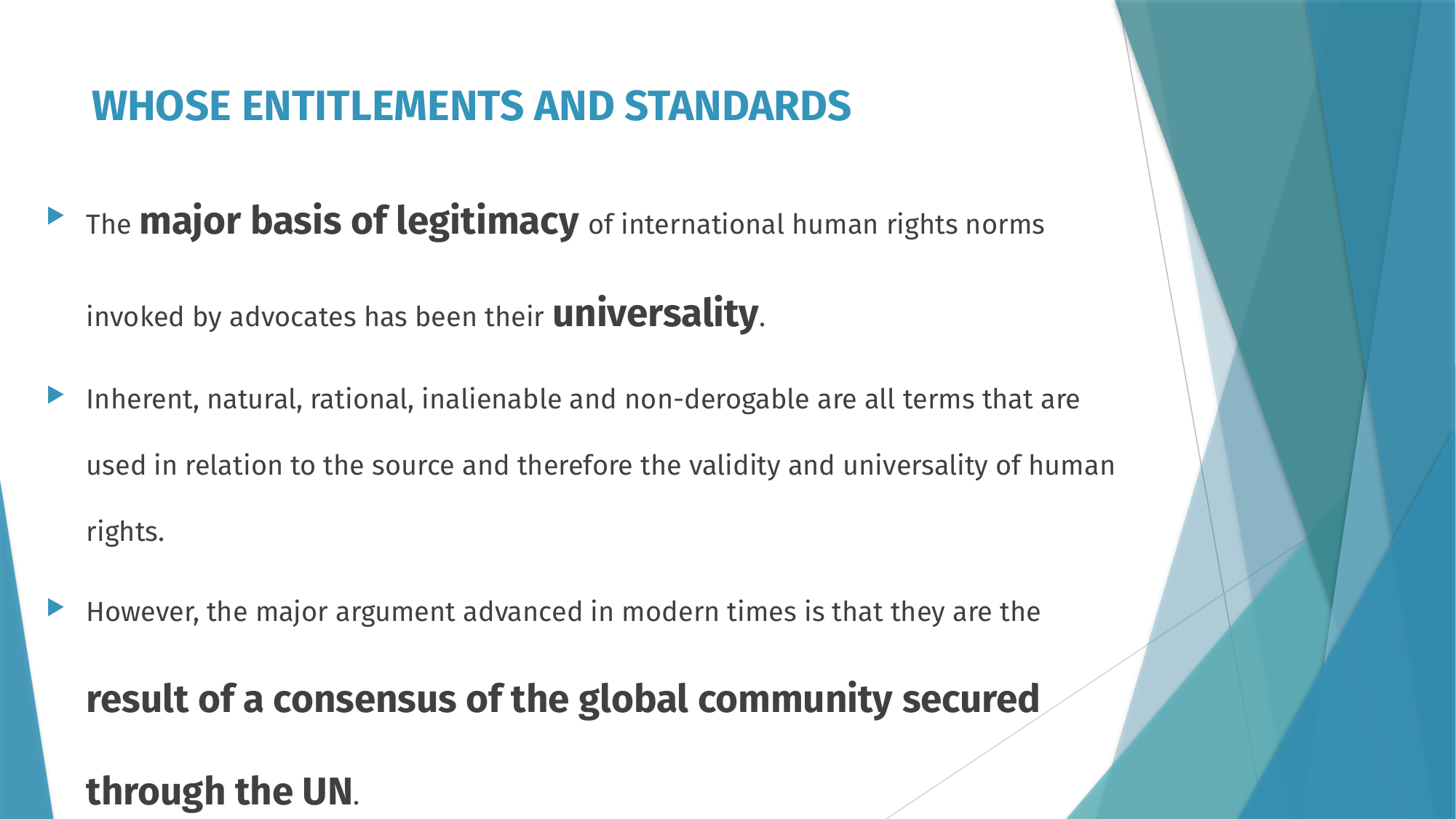

# WHOSE ENTITLEMENTS AND STANDARDS
The major basis of legitimacy of international human rights norms invoked by advocates has been their universality.
Inherent, natural, rational, inalienable and non-derogable are all terms that are used in relation to the source and therefore the validity and universality of human rights.
However, the major argument advanced in modern times is that they are the result of a consensus of the global community secured through the UN.